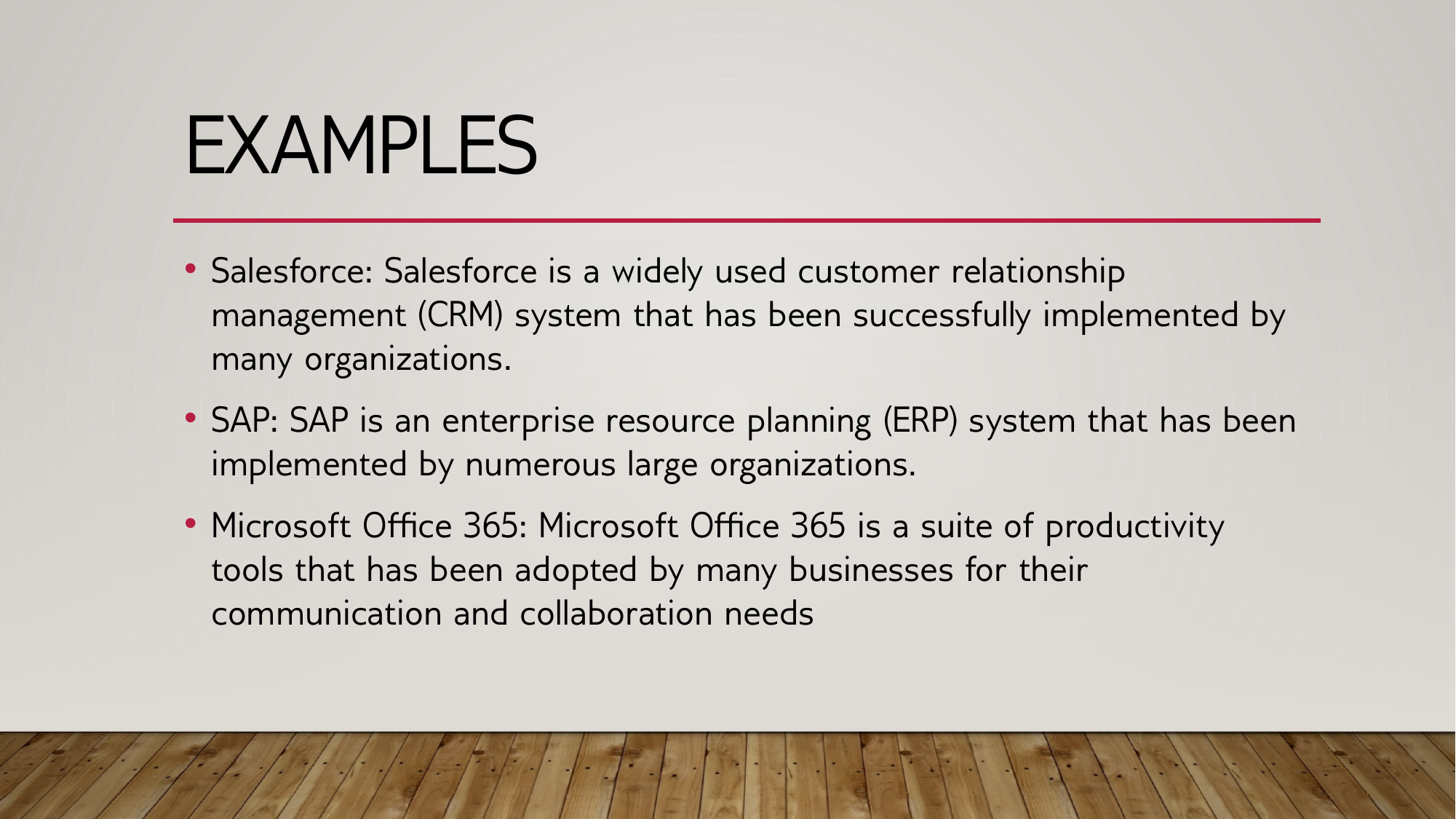

# Examples
Salesforce: Salesforce is a widely used customer relationship management (CRM) system that has been successfully implemented by many organizations.
SAP: SAP is an enterprise resource planning (ERP) system that has been implemented by numerous large organizations.
Microsoft Office 365: Microsoft Office 365 is a suite of productivity tools that has been adopted by many businesses for their communication and collaboration needs